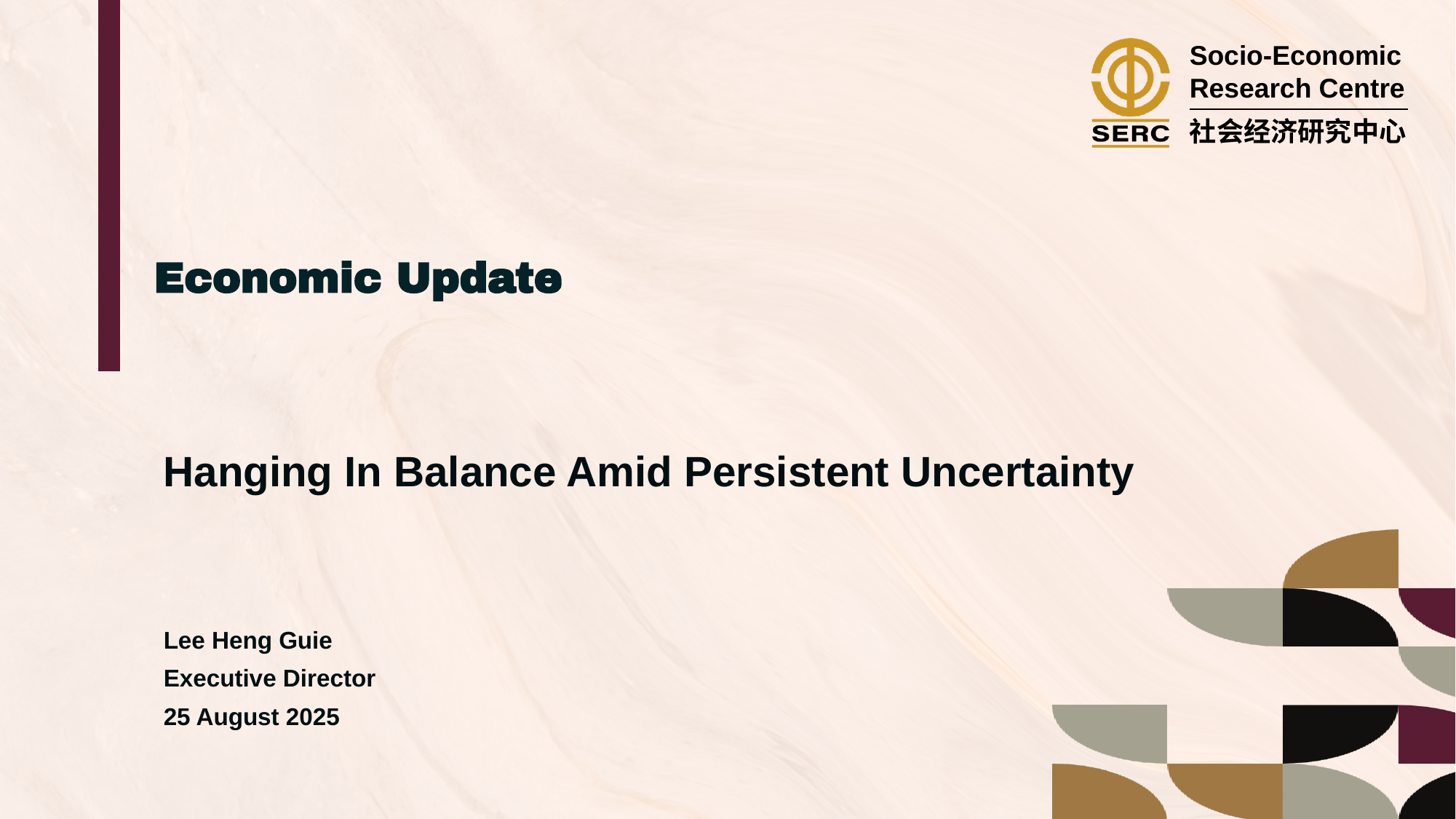

Economic Update
Hanging In Balance Amid Persistent Uncertainty
Lee Heng Guie
Executive Director
25 August 2025